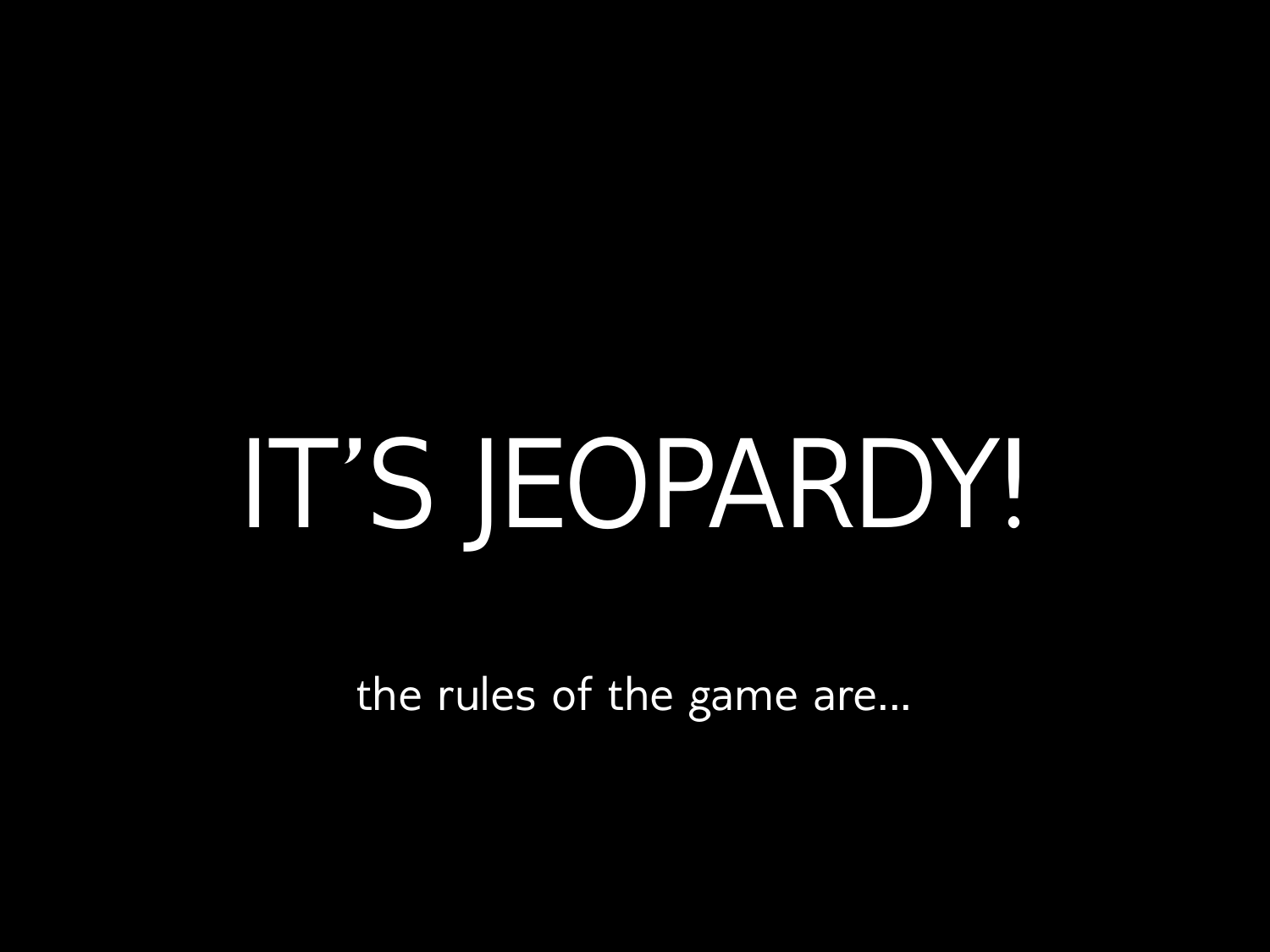

# IT’S JEOPARDY!
the rules of the game are...